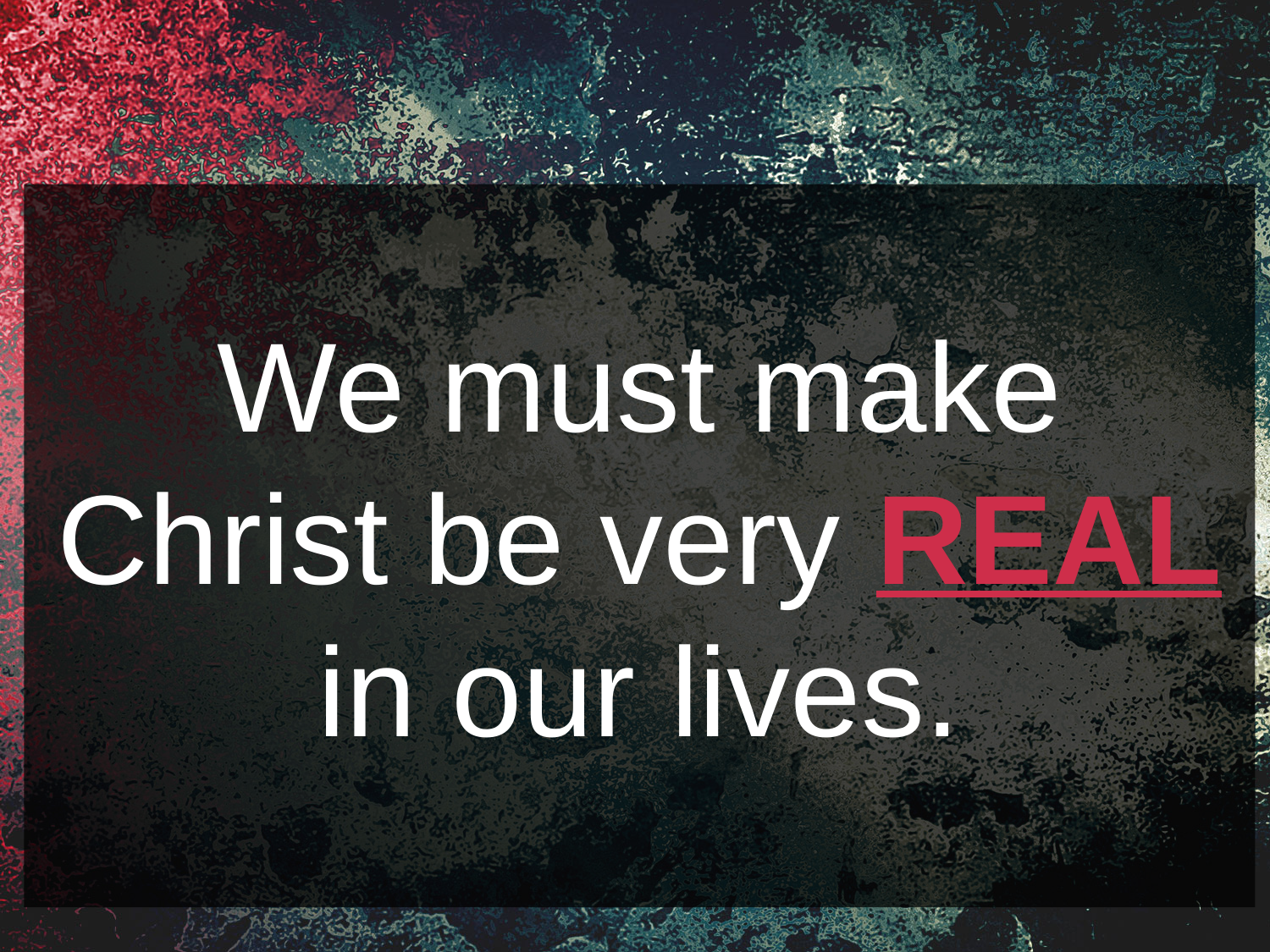

We must make Christ be very REAL in our lives.